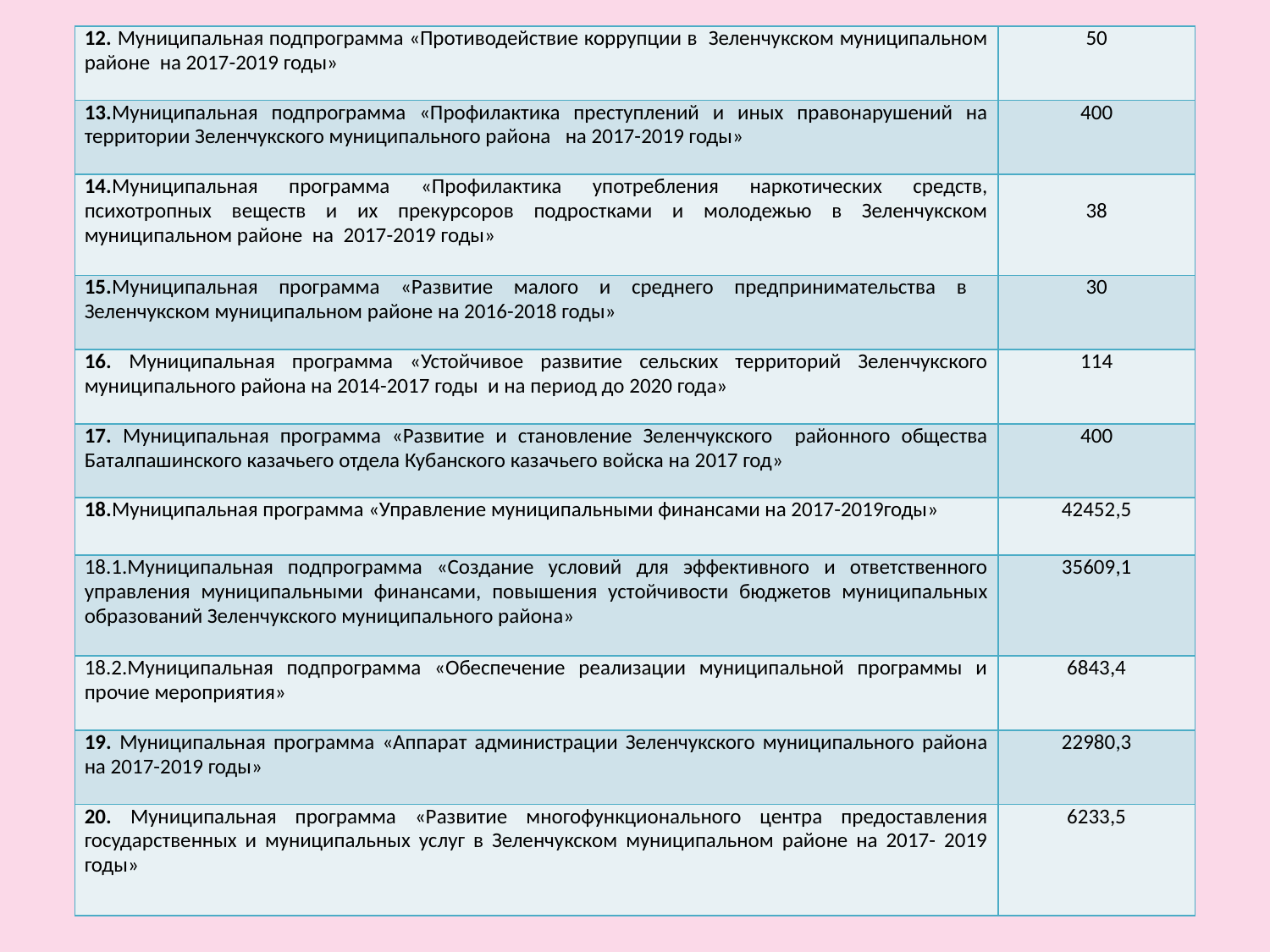

| 12. Муниципальная подпрограмма «Противодействие коррупции в Зеленчукском муниципальном районе на 2017-2019 годы» | 50 |
| --- | --- |
| 13.Муниципальная подпрограмма «Профилактика преступлений и иных правонарушений на территории Зеленчукского муниципального района на 2017-2019 годы» | 400 |
| 14.Муниципальная программа «Профилактика употребления наркотических средств, психотропных веществ и их прекурсоров подростками и молодежью в Зеленчукском муниципальном районе на 2017-2019 годы» | 38 |
| 15.Муниципальная программа «Развитие малого и среднего предпринимательства в Зеленчукском муниципальном районе на 2016-2018 годы» | 30 |
| 16. Муниципальная программа «Устойчивое развитие сельских территорий Зеленчукского муниципального района на 2014-2017 годы и на период до 2020 года» | 114 |
| 17. Муниципальная программа «Развитие и становление Зеленчукского районного общества Баталпашинского казачьего отдела Кубанского казачьего войска на 2017 год» | 400 |
| 18.Муниципальная программа «Управление муниципальными финансами на 2017-2019годы» | 42452,5 |
| 18.1.Муниципальная подпрограмма «Создание условий для эффективного и ответственного управления муниципальными финансами, повышения устойчивости бюджетов муниципальных образований Зеленчукского муниципального района» | 35609,1 |
| 18.2.Муниципальная подпрограмма «Обеспечение реализации муниципальной программы и прочие мероприятия» | 6843,4 |
| 19. Муниципальная программа «Аппарат администрации Зеленчукского муниципального района на 2017-2019 годы» | 22980,3 |
| 20. Муниципальная программа «Развитие многофункционального центра предоставления государственных и муниципальных услуг в Зеленчукском муниципальном районе на 2017- 2019 годы» | 6233,5 |